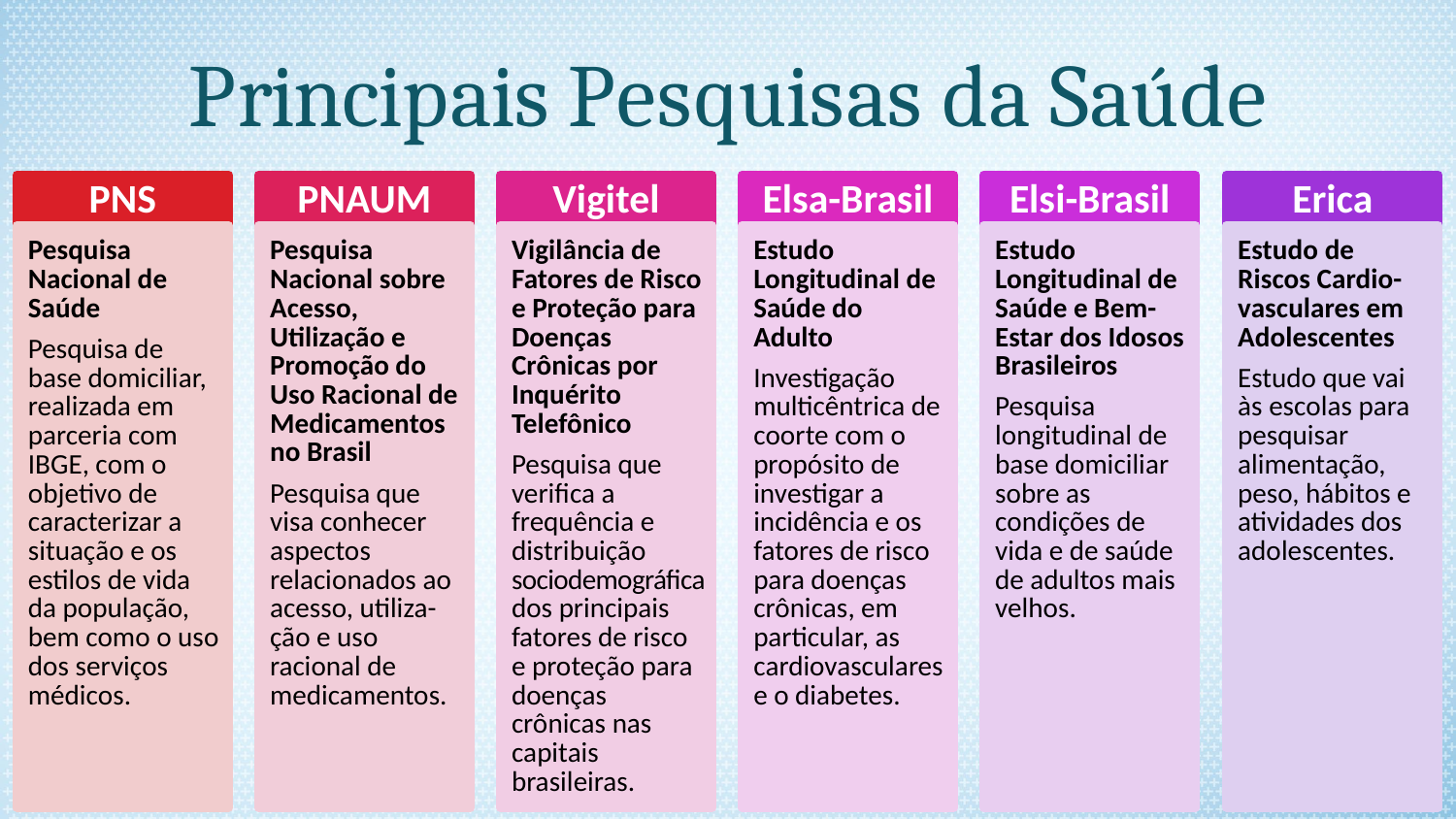

# Principais Pesquisas da Saúde
PNS
PNAUM
Vigitel
Elsa-Brasil
Elsi-Brasil
Erica
Pesquisa Nacional de Saúde
Pesquisa de base domiciliar,
realizada em parceria com IBGE, com o objetivo de caracterizar a situação e os estilos de vida da população,
bem como o uso dos serviços médicos.
Pesquisa Nacional sobre Acesso, Utilização e Promoção do Uso Racional de Medicamentos no Brasil
Pesquisa que visa conhecer aspectos relacionados ao acesso, utiliza-ção e uso racional de medicamentos.
Vigilância de Fatores de Risco e Proteção para Doenças Crônicas por Inquérito Telefônico
Pesquisa que verifica a frequência e distribuição sociodemográfica dos principais fatores de risco e proteção para doenças crônicas nas capitais brasileiras.
Estudo Longitudinal de Saúde do Adulto
Investigação multicêntrica de coorte com o propósito de investigar a incidência e os fatores de risco para doenças crônicas, em particular, as cardiovasculares e o diabetes.
Estudo Longitudinal de Saúde e Bem-Estar dos Idosos Brasileiros
Pesquisa longitudinal de base domiciliar sobre as condições de vida e de saúde de adultos mais velhos.
Estudo de Riscos Cardio-vasculares em Adolescentes
Estudo que vai às escolas para pesquisar alimentação,
peso, hábitos e atividades dos adolescentes.